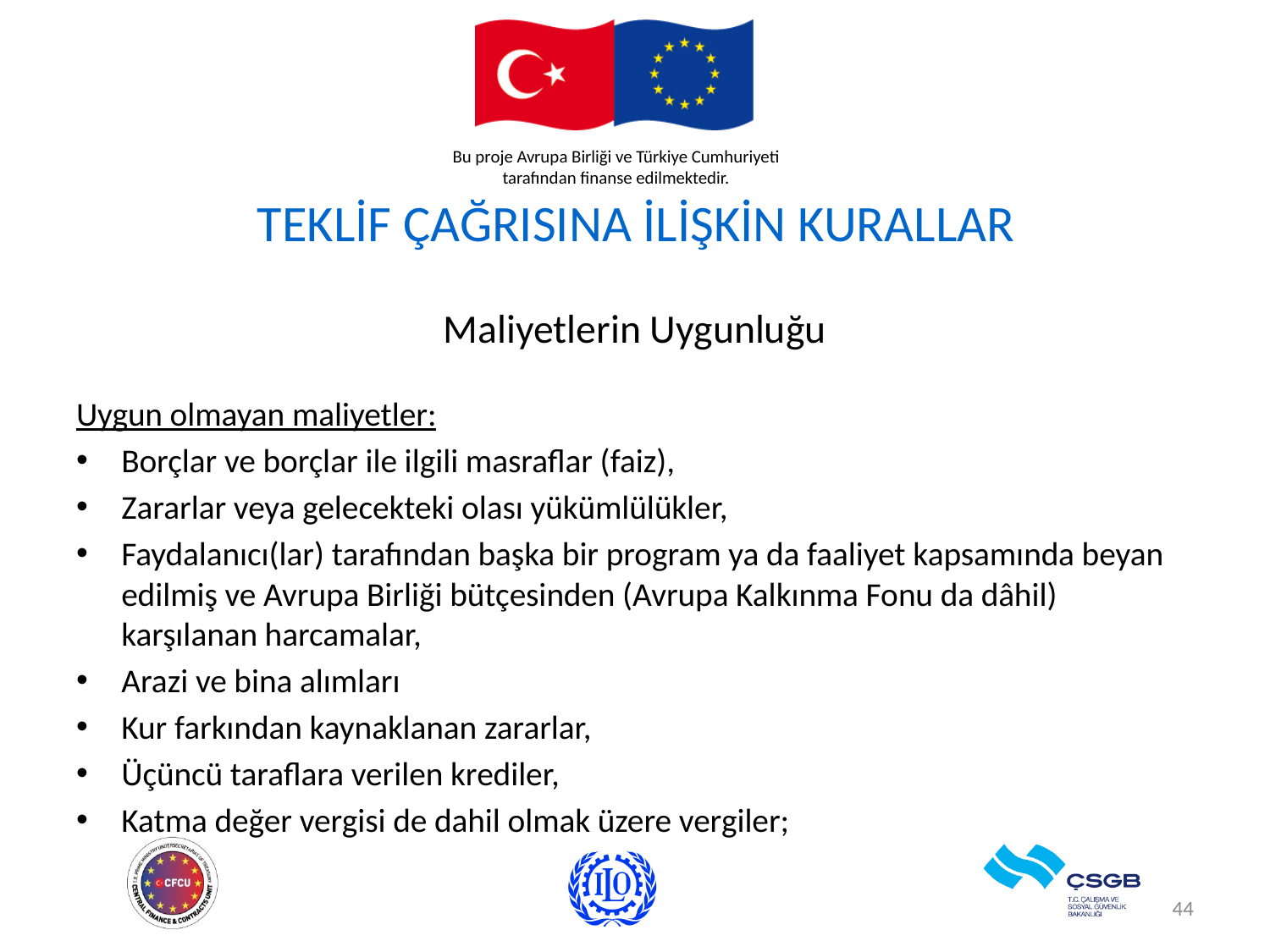

# TEKLİF ÇAĞRISINA İLİŞKİN KURALLAR
Maliyetlerin Uygunluğu

Uygun olmayan maliyetler:
Borçlar ve borçlar ile ilgili masraflar (faiz),
Zararlar veya gelecekteki olası yükümlülükler,
Faydalanıcı(lar) tarafından başka bir program ya da faaliyet kapsamında beyan edilmiş ve Avrupa Birliği bütçesinden (Avrupa Kalkınma Fonu da dâhil) karşılanan harcamalar,
Arazi ve bina alımları
Kur farkından kaynaklanan zararlar,
Üçüncü taraflara verilen krediler,
Katma değer vergisi de dahil olmak üzere vergiler;

44